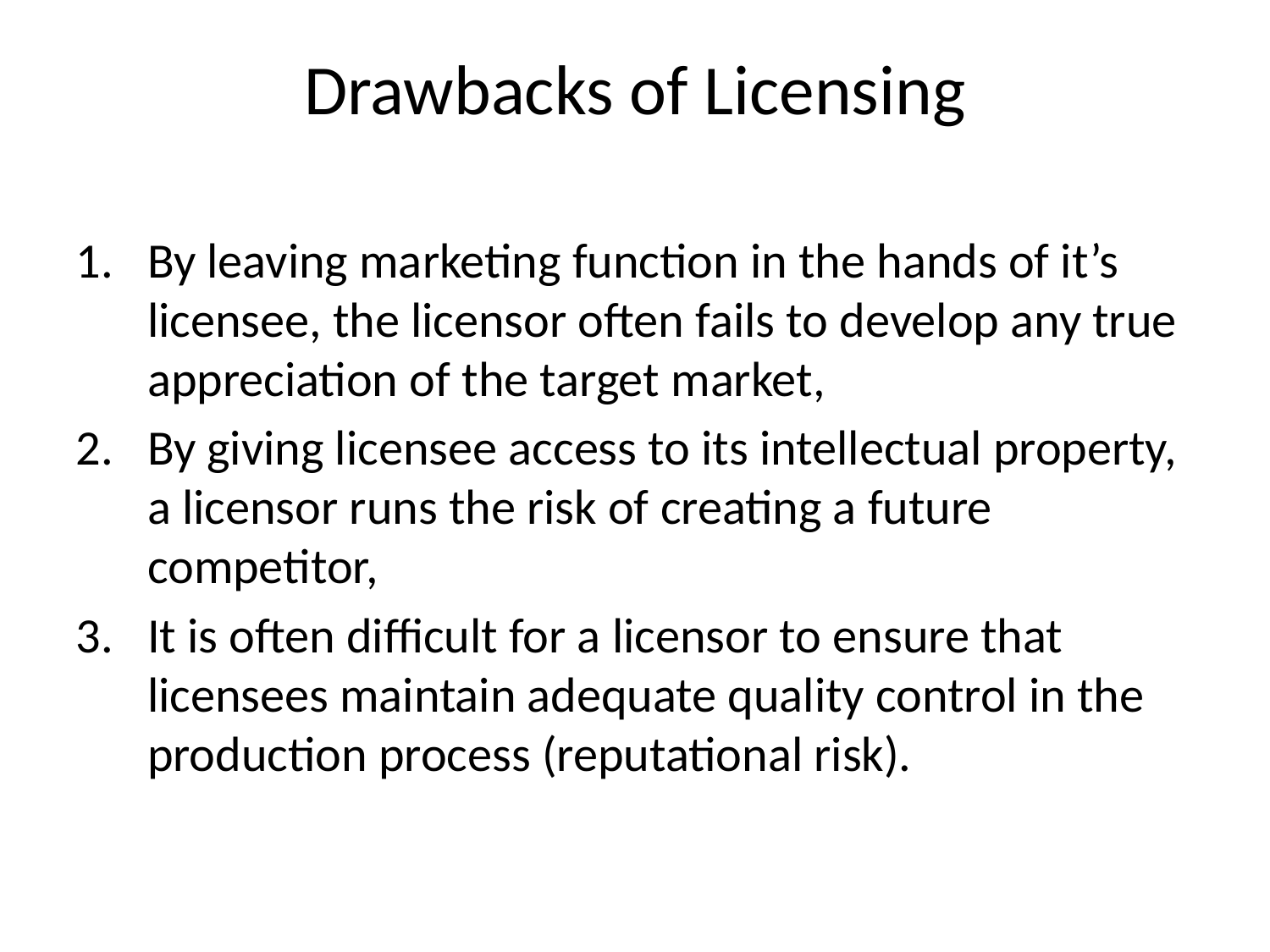

# Drawbacks of Licensing
By leaving marketing function in the hands of it’s licensee, the licensor often fails to develop any true appreciation of the target market,
By giving licensee access to its intellectual property, a licensor runs the risk of creating a future competitor,
It is often difficult for a licensor to ensure that licensees maintain adequate quality control in the production process (reputational risk).